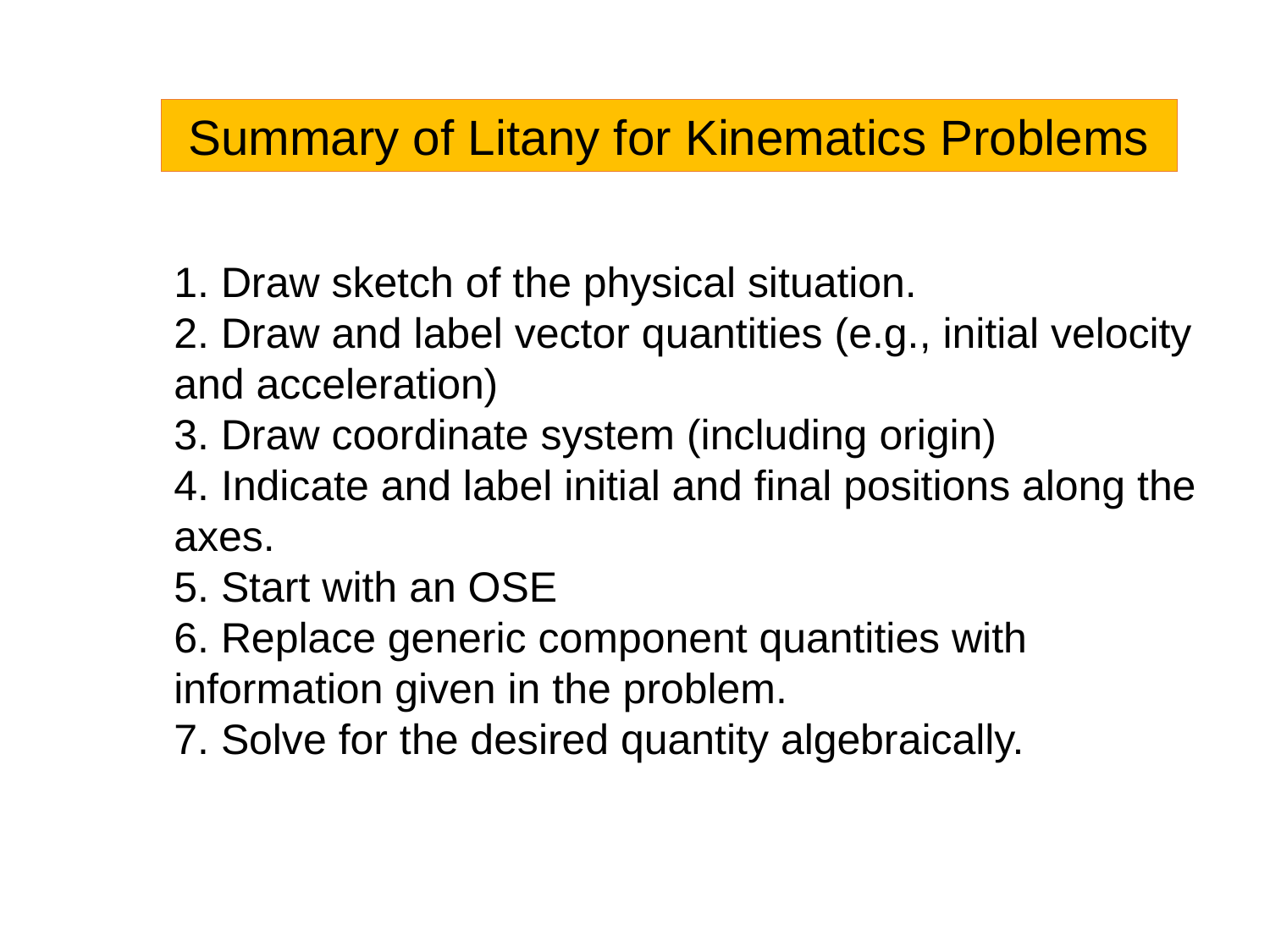

Summary of Litany for Kinematics Problems
1. Draw sketch of the physical situation.
2. Draw and label vector quantities (e.g., initial velocity and acceleration)
3. Draw coordinate system (including origin)
4. Indicate and label initial and final positions along the axes.
5. Start with an OSE
6. Replace generic component quantities with information given in the problem.
7. Solve for the desired quantity algebraically.